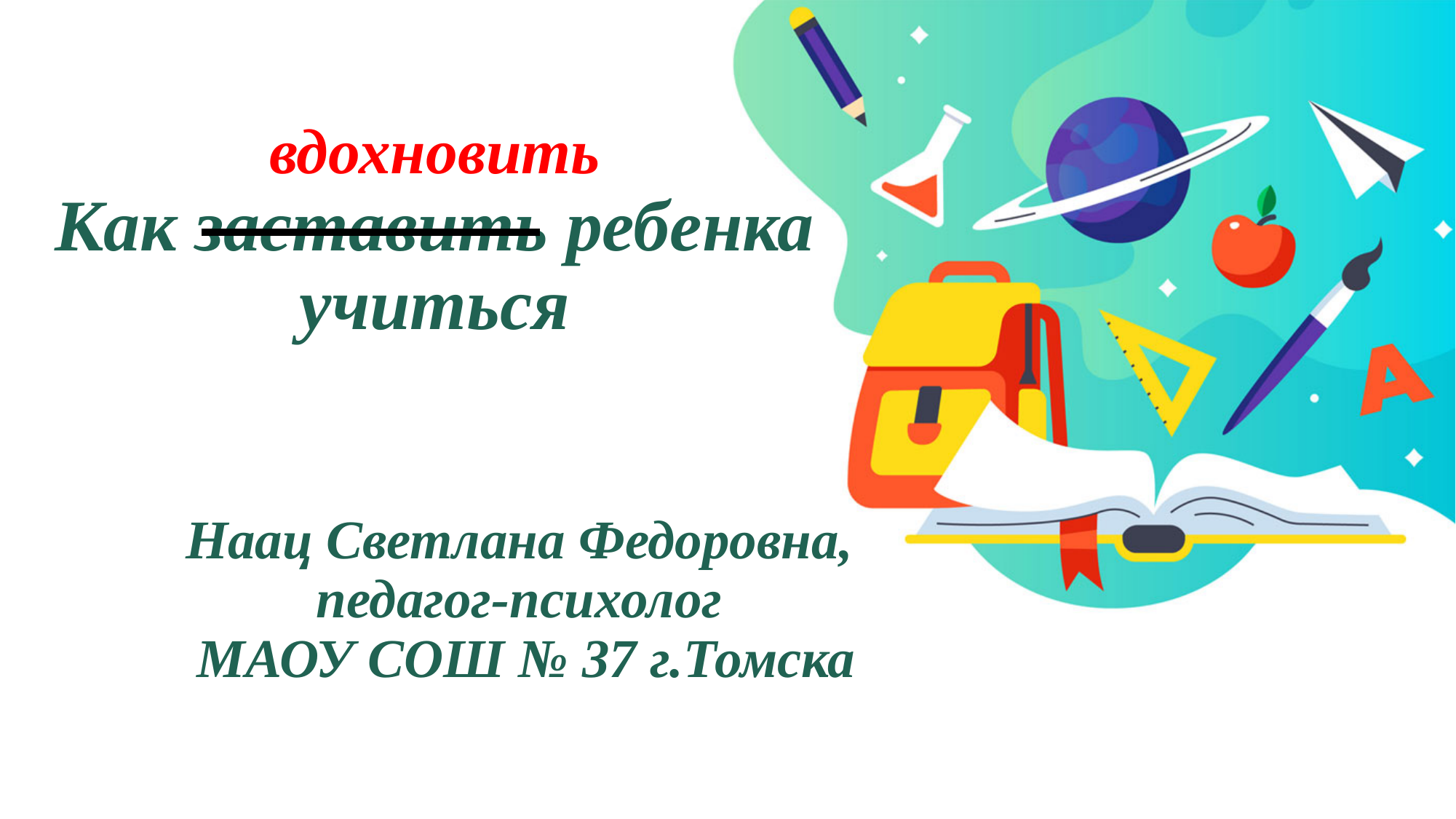

# вдохновить Как заставить ребенка учиться
Наац Светлана Федоровна,
педагог-психолог
МАОУ СОШ № 37 г.Томска